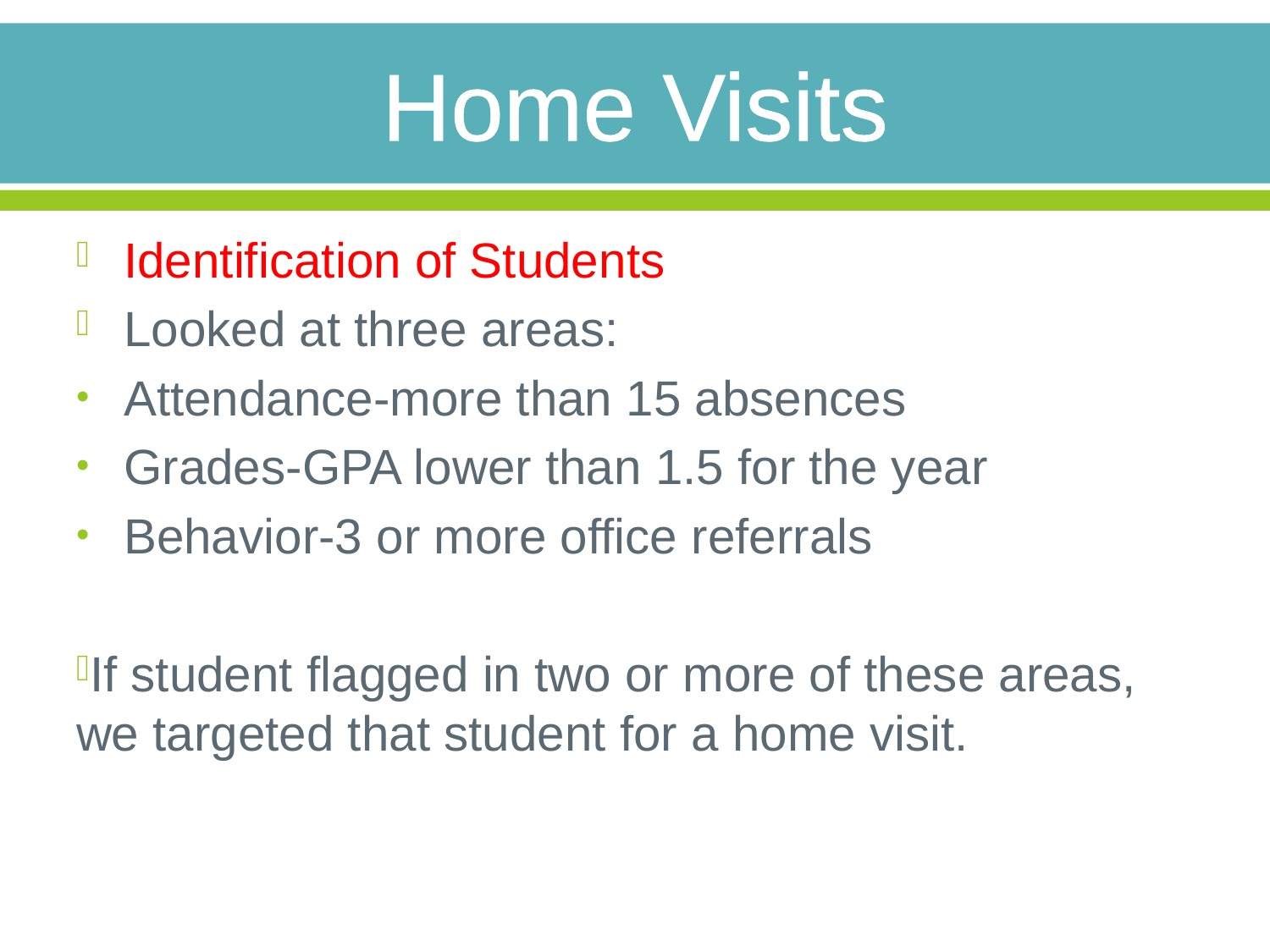

# Home Visits
Identification of Students
Looked at three areas:
Attendance-more than 15 absences
Grades-GPA lower than 1.5 for the year
Behavior-3 or more office referrals

If student flagged in two or more of these areas, we targeted that student for a home visit.